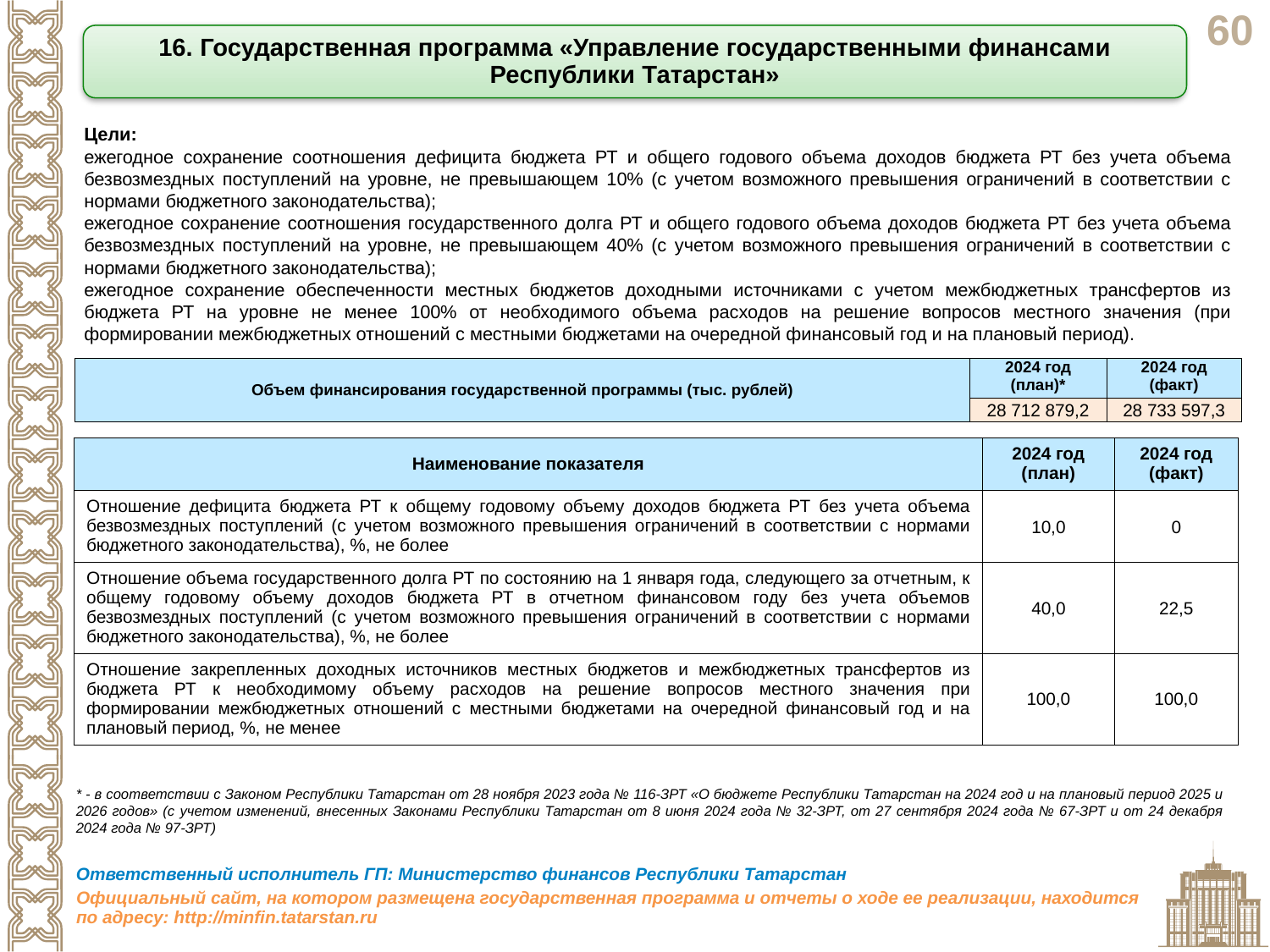

16. Государственная программа «Управление государственными финансами Республики Татарстан»
Цели:
ежегодное сохранение соотношения дефицита бюджета РТ и общего годового объема доходов бюджета РТ без учета объема безвозмездных поступлений на уровне, не превышающем 10% (с учетом возможного превышения ограничений в соответствии с нормами бюджетного законодательства);
ежегодное сохранение соотношения государственного долга РТ и общего годового объема доходов бюджета РТ без учета объема безвозмездных поступлений на уровне, не превышающем 40% (с учетом возможного превышения ограничений в соответствии с нормами бюджетного законодательства);
ежегодное сохранение обеспеченности местных бюджетов доходными источниками с учетом межбюджетных трансфертов из бюджета РТ на уровне не менее 100% от необходимого объема расходов на решение вопросов местного значения (при формировании межбюджетных отношений с местными бюджетами на очередной финансовый год и на плановый период).
| Объем финансирования государственной программы (тыс. рублей) | 2024 год (план)\* | 2024 год (факт) |
| --- | --- | --- |
|  | 28 712 879,2 | 28 733 597,3 |
| Наименование показателя | 2024 год (план) | 2024 год (факт) |
| --- | --- | --- |
| Отношение дефицита бюджета РТ к общему годовому объему доходов бюджета РТ без учета объема безвозмездных поступлений (с учетом возможного превышения ограничений в соответствии с нормами бюджетного законодательства), %, не более | 10,0 | 0 |
| Отношение объема государственного долга РТ по состоянию на 1 января года, следующего за отчетным, к общему годовому объему доходов бюджета РТ в отчетном финансовом году без учета объемов безвозмездных поступлений (с учетом возможного превышения ограничений в соответствии с нормами бюджетного законодательства), %, не более | 40,0 | 22,5 |
| Отношение закрепленных доходных источников местных бюджетов и межбюджетных трансфертов из бюджета РТ к необходимому объему расходов на решение вопросов местного значения при формировании межбюджетных отношений с местными бюджетами на очередной финансовый год и на плановый период, %, не менее | 100,0 | 100,0 |
* - в соответствии с Законом Республики Татарстан от 28 ноября 2023 года № 116-ЗРТ «О бюджете Республики Татарстан на 2024 год и на плановый период 2025 и 2026 годов» (с учетом изменений, внесенных Законами Республики Татарстан от 8 июня 2024 года № 32-ЗРТ, от 27 сентября 2024 года № 67-ЗРТ и от 24 декабря 2024 года № 97-ЗРТ)
Ответственный исполнитель ГП: Министерство финансов Республики Татарстан
Официальный сайт, на котором размещена государственная программа и отчеты о ходе ее реализации, находится по адресу: http://minfin.tatarstan.ru